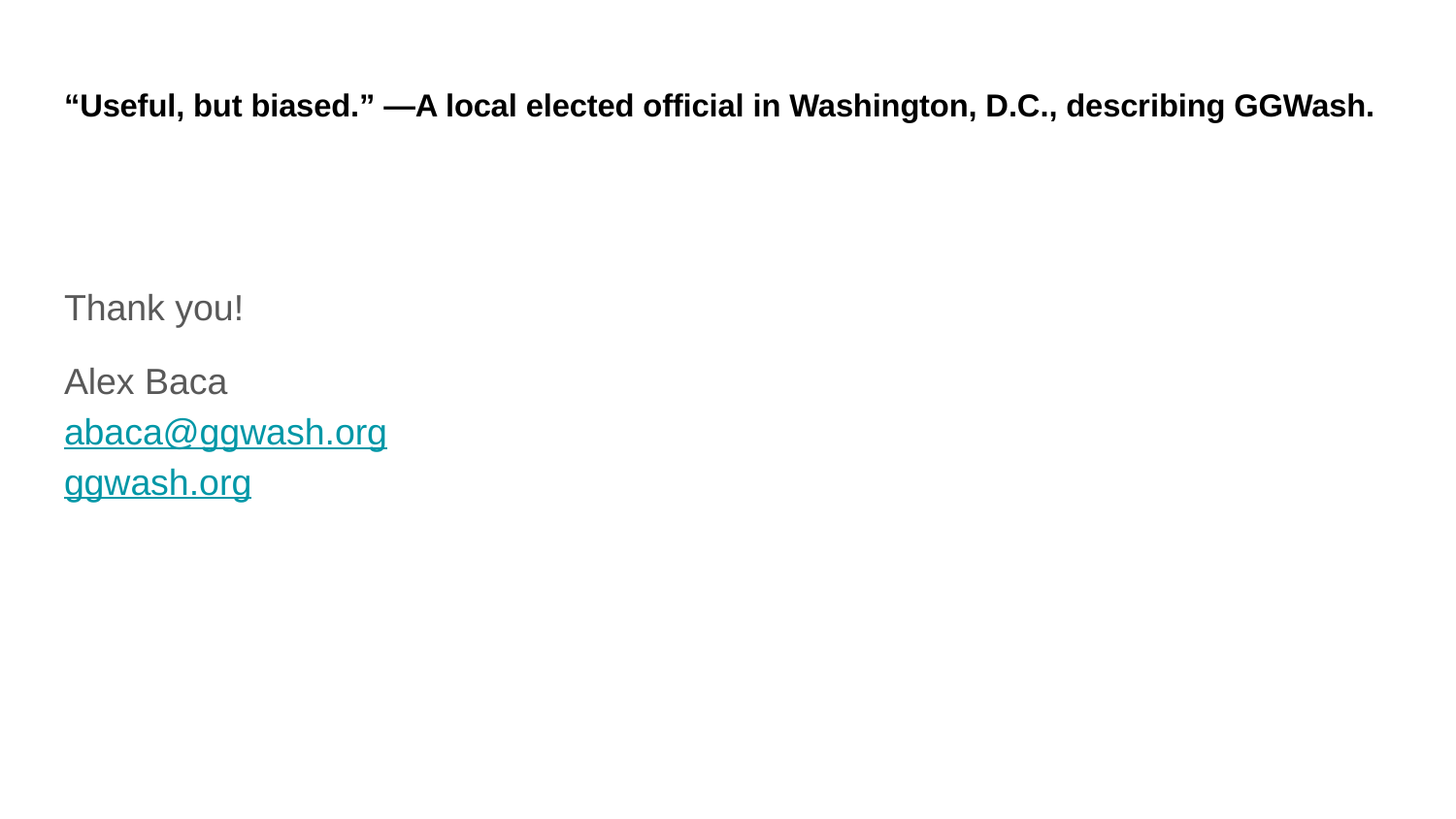

# “Useful, but biased.” —A local elected official in Washington, D.C., describing GGWash.
Thank you!
Alex Baca
abaca@ggwash.org
ggwash.org